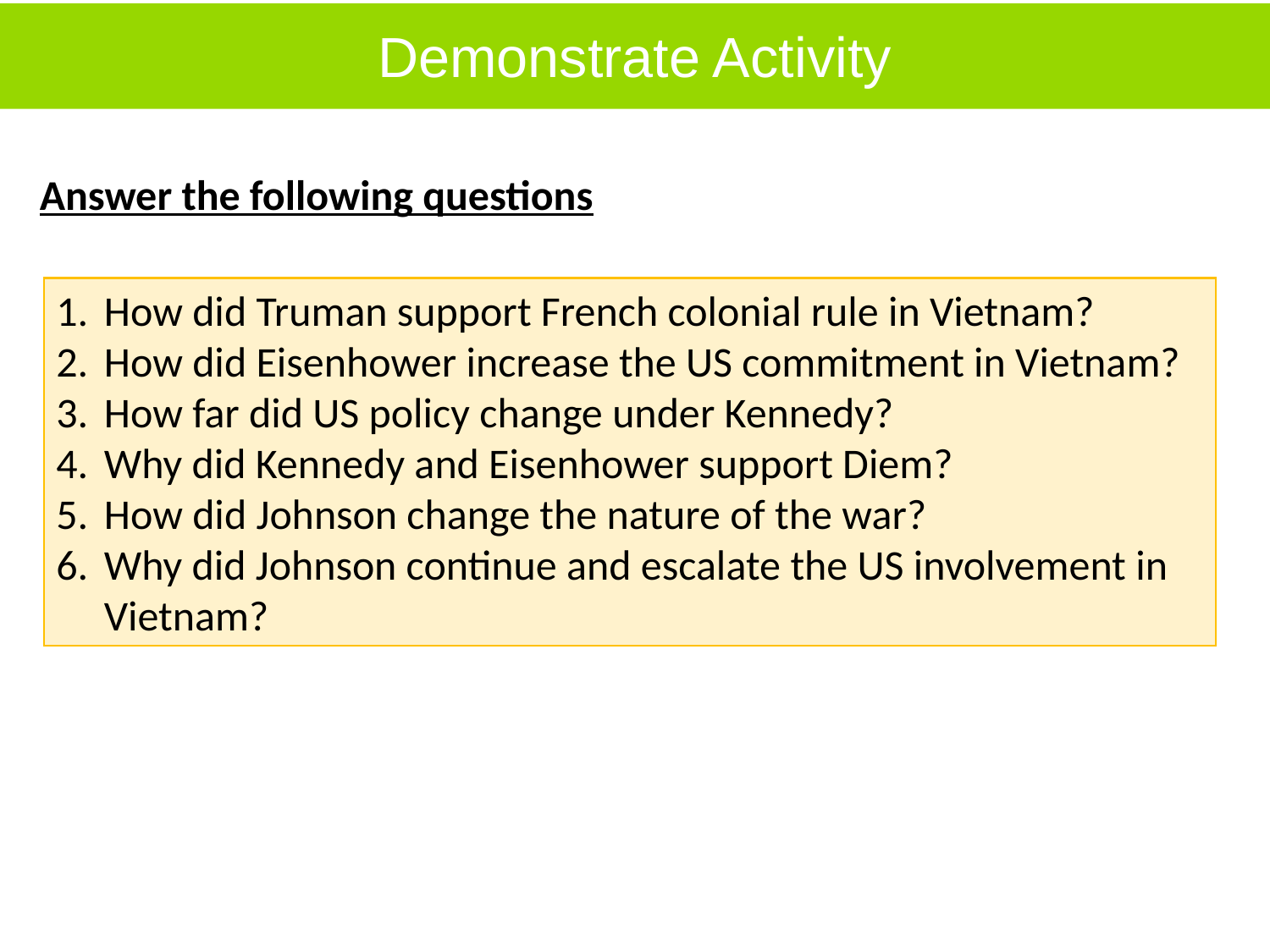

Demonstrate Activity
Answer the following questions
How did Truman support French colonial rule in Vietnam?
How did Eisenhower increase the US commitment in Vietnam?
How far did US policy change under Kennedy?
Why did Kennedy and Eisenhower support Diem?
How did Johnson change the nature of the war?
Why did Johnson continue and escalate the US involvement in Vietnam?